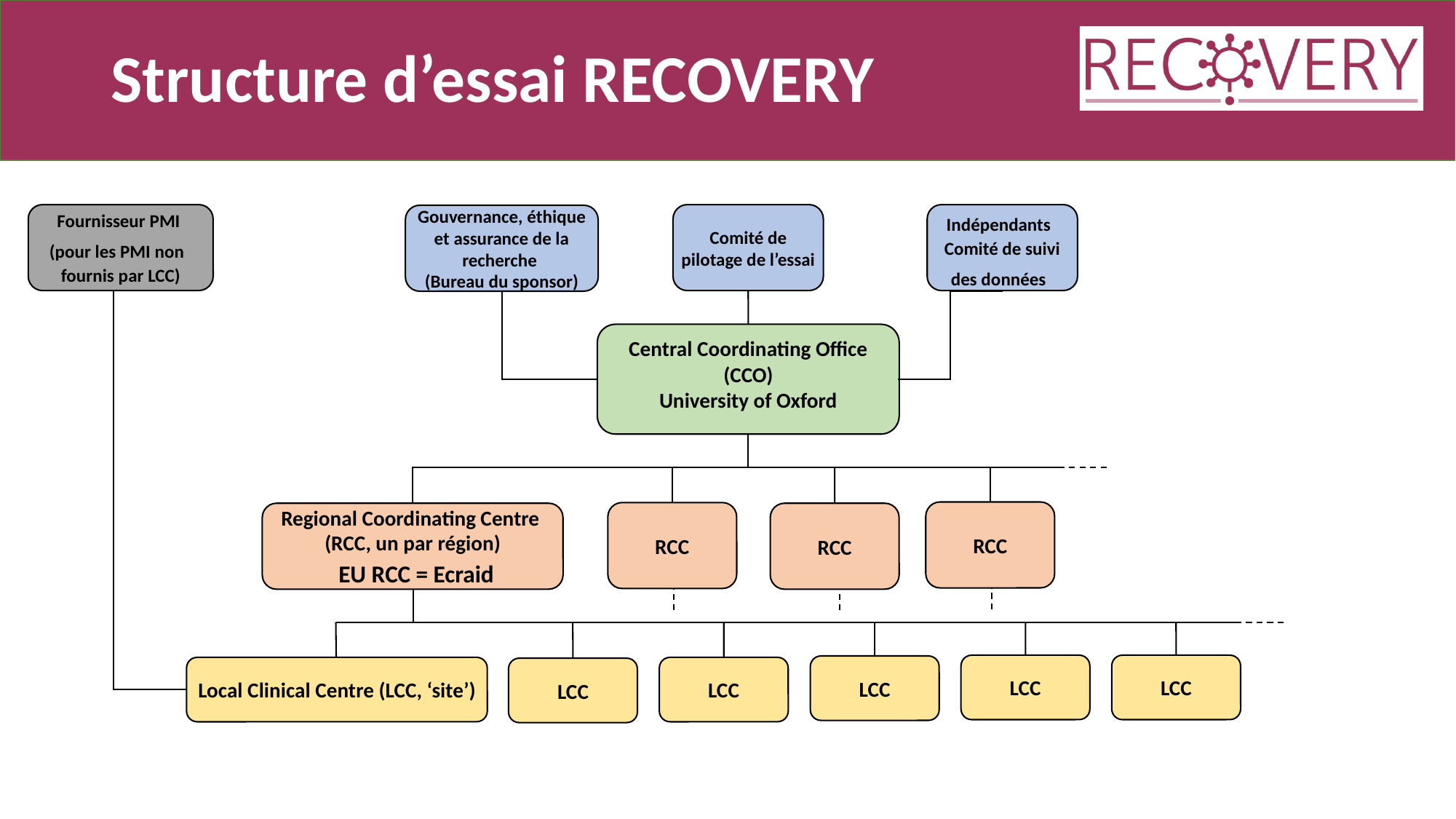

# Structure d’essai RECOVERY
Fournisseur PMI
(pour les PMI non
fournis par LCC)
Comité de pilotage de l’essai
Indépendants
Comité de suivi des données
Gouvernance, éthique et assurance de la recherche
(Bureau du sponsor)

Central Coordinating Office (CCO)
University of Oxford

RCC
RCC
Regional Coordinating Centre
(RCC, un par région)
 EU RCC = Ecraid
RCC
LCC
LCC
LCC
Local Clinical Centre (LCC, ‘site’)
LCC
LCC